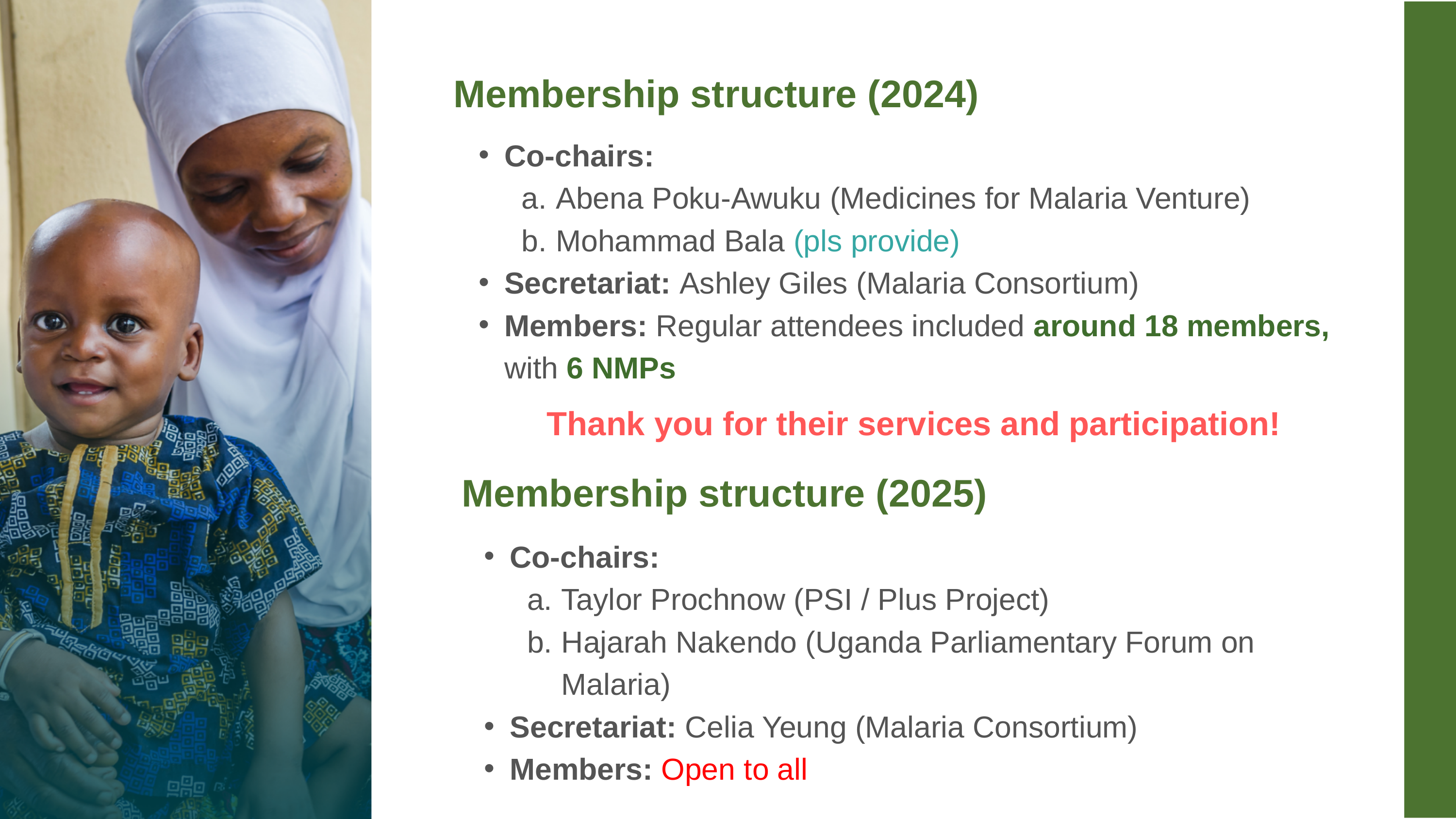

Membership structure (2024)
Co-chairs:
Abena Poku-Awuku (Medicines for Malaria Venture)
Mohammad Bala (pls provide)
Secretariat: Ashley Giles (Malaria Consortium)
Members: Regular attendees included around 18 members, with 6 NMPs
Thank you for their services and participation!

Membership structure (2025)
Co-chairs:
Taylor Prochnow (PSI / Plus Project)
Hajarah Nakendo (Uganda Parliamentary Forum on Malaria)
Secretariat: Celia Yeung (Malaria Consortium)
Members: Open to all